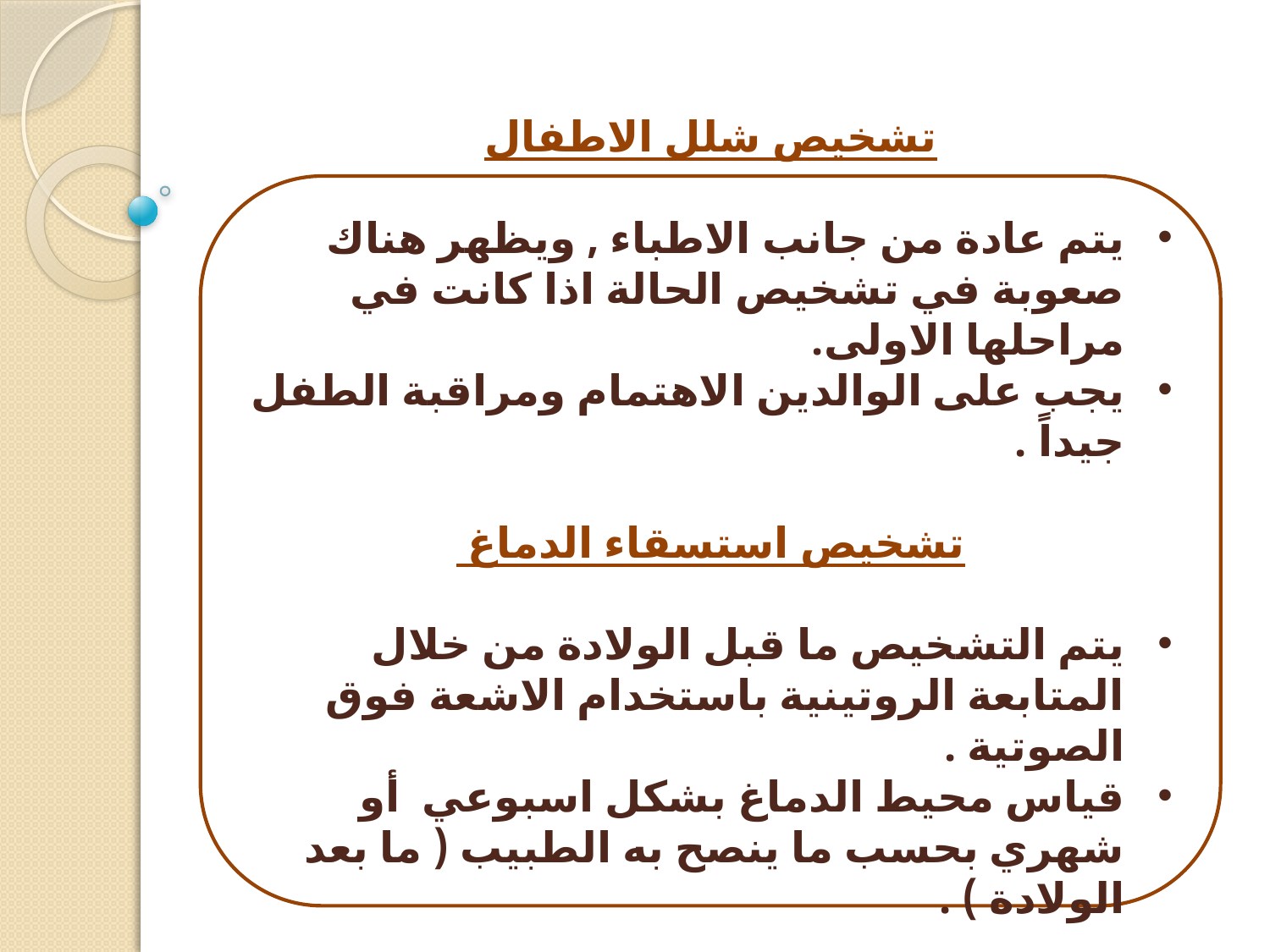

تشخيص شلل الاطفال

يتم عادة من جانب الاطباء , ويظهر هناك صعوبة في تشخيص الحالة اذا كانت في مراحلها الاولى.
يجب على الوالدين الاهتمام ومراقبة الطفل جيداً .

تشخيص استسقاء الدماغ

يتم التشخيص ما قبل الولادة من خلال المتابعة الروتينية باستخدام الاشعة فوق الصوتية .
قياس محيط الدماغ بشكل اسبوعي  أو شهري بحسب ما ينصح به الطبيب ( ما بعد الولادة ) .